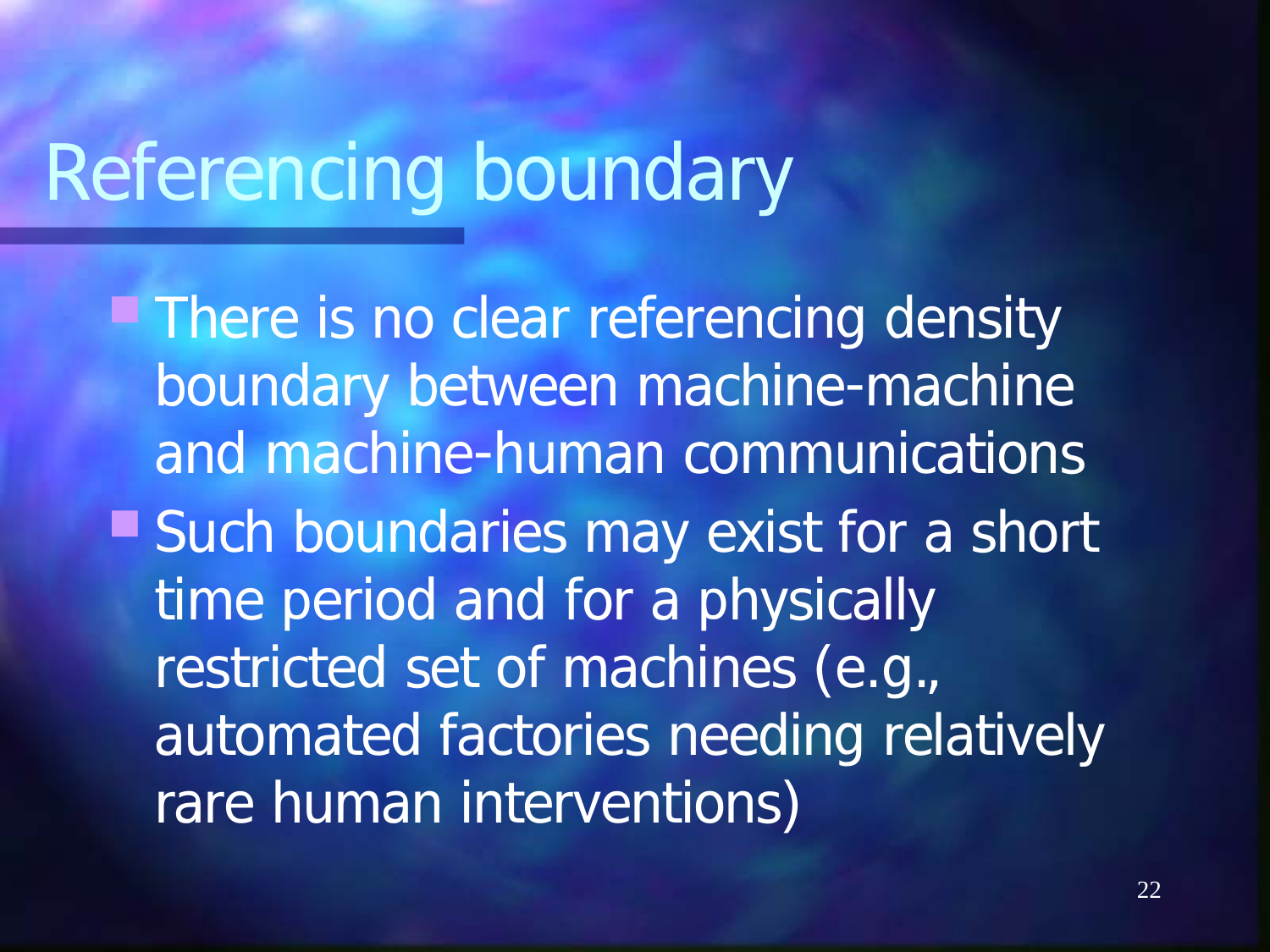

# Referencing boundary
There is no clear referencing density boundary between machine-machine and machine-human communications
Such boundaries may exist for a short time period and for a physically restricted set of machines (e.g., automated factories needing relatively rare human interventions)
22